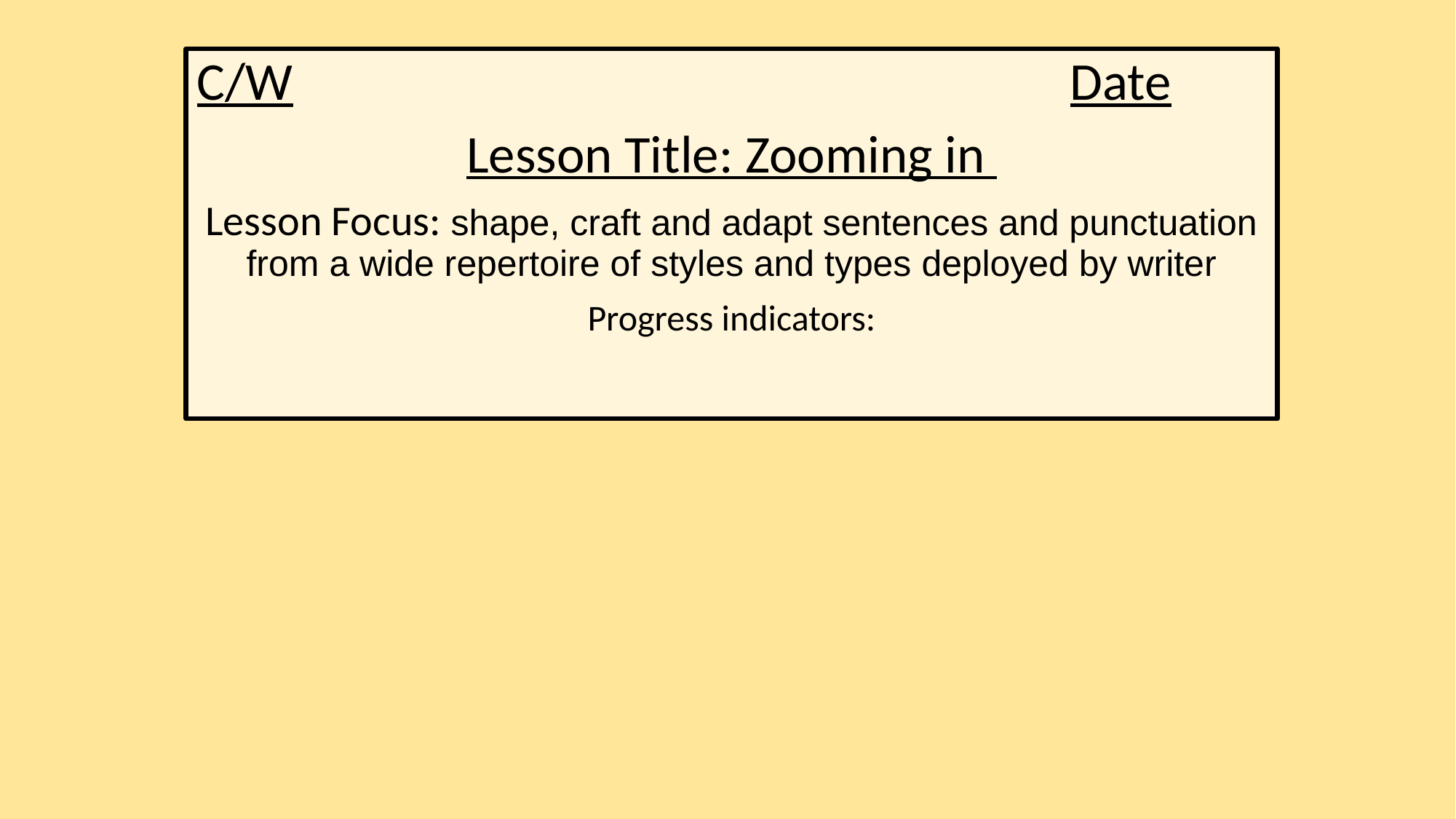

C/W								Date
Lesson Title: Zooming in
Lesson Focus: shape, craft and adapt sentences and punctuation from a wide repertoire of styles and types deployed by writer
Progress indicators: